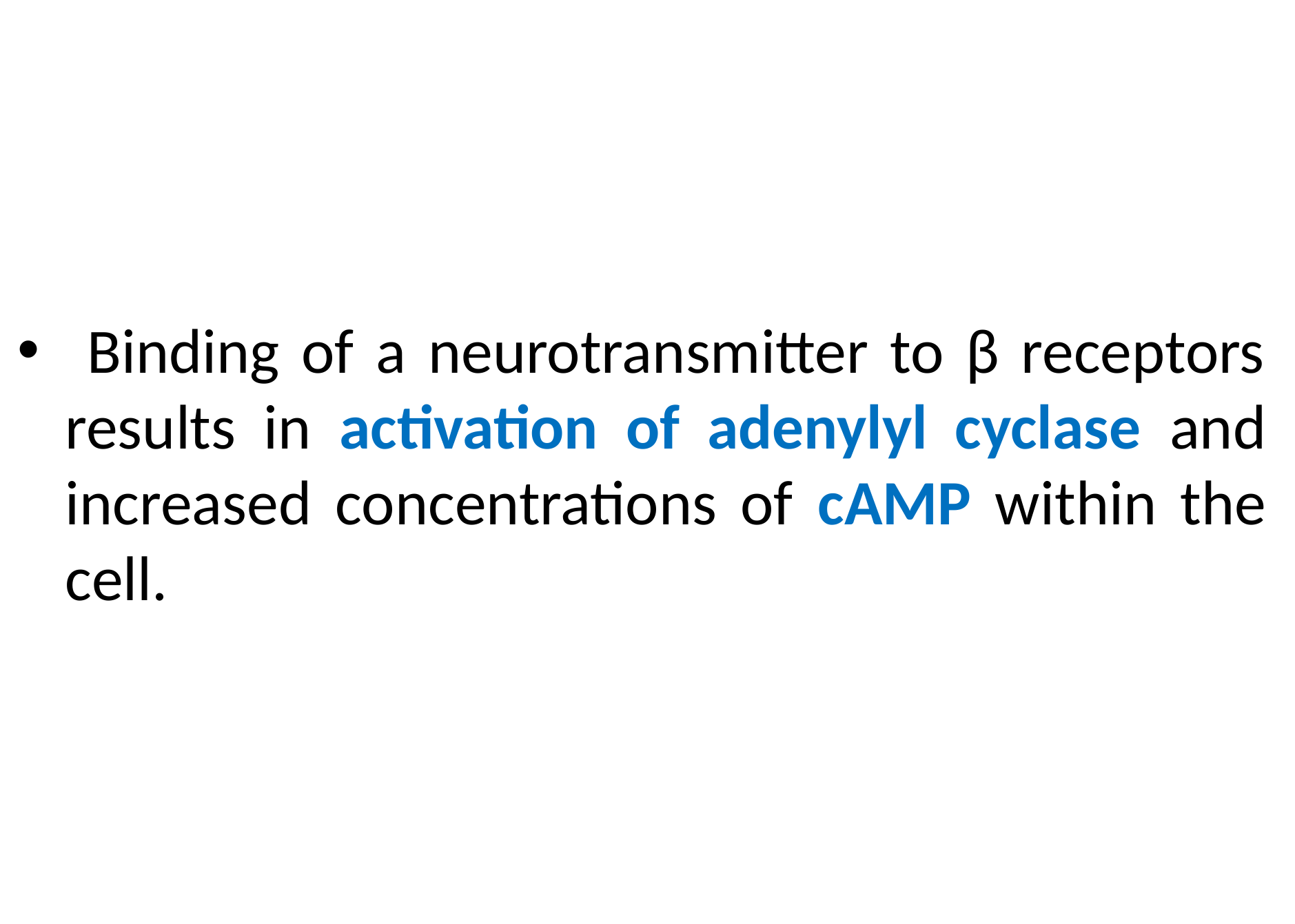

#

 Binding of a neurotransmitter to β receptors results in activation of adenylyl cyclase and increased concentrations of cAMP within the cell.